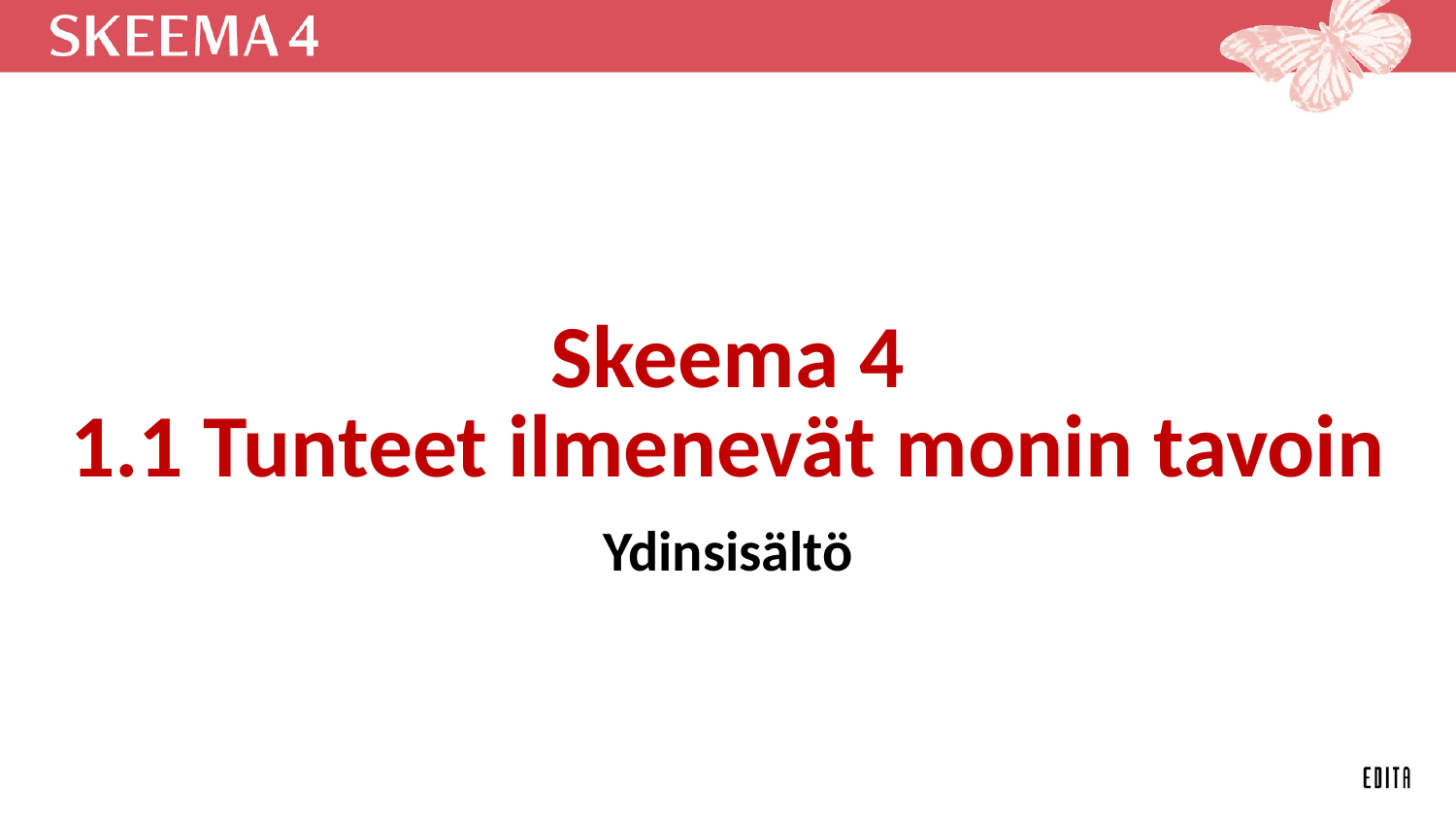

# Skeema 4 1.1 Tunteet ilmenevät monin tavoin
Ydinsisältö